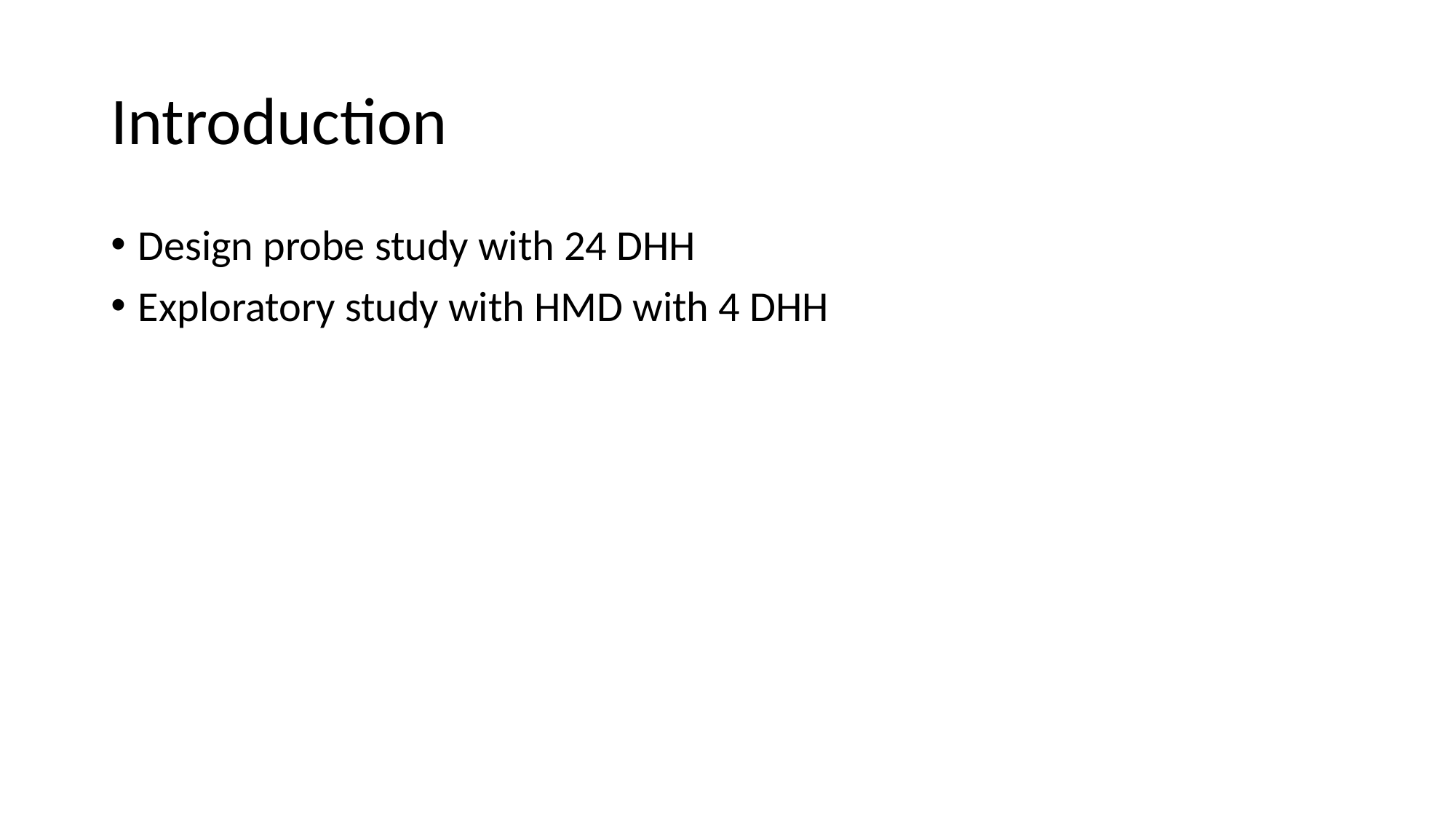

# Introduction
Design probe study with 24 DHH
Exploratory study with HMD with 4 DHH